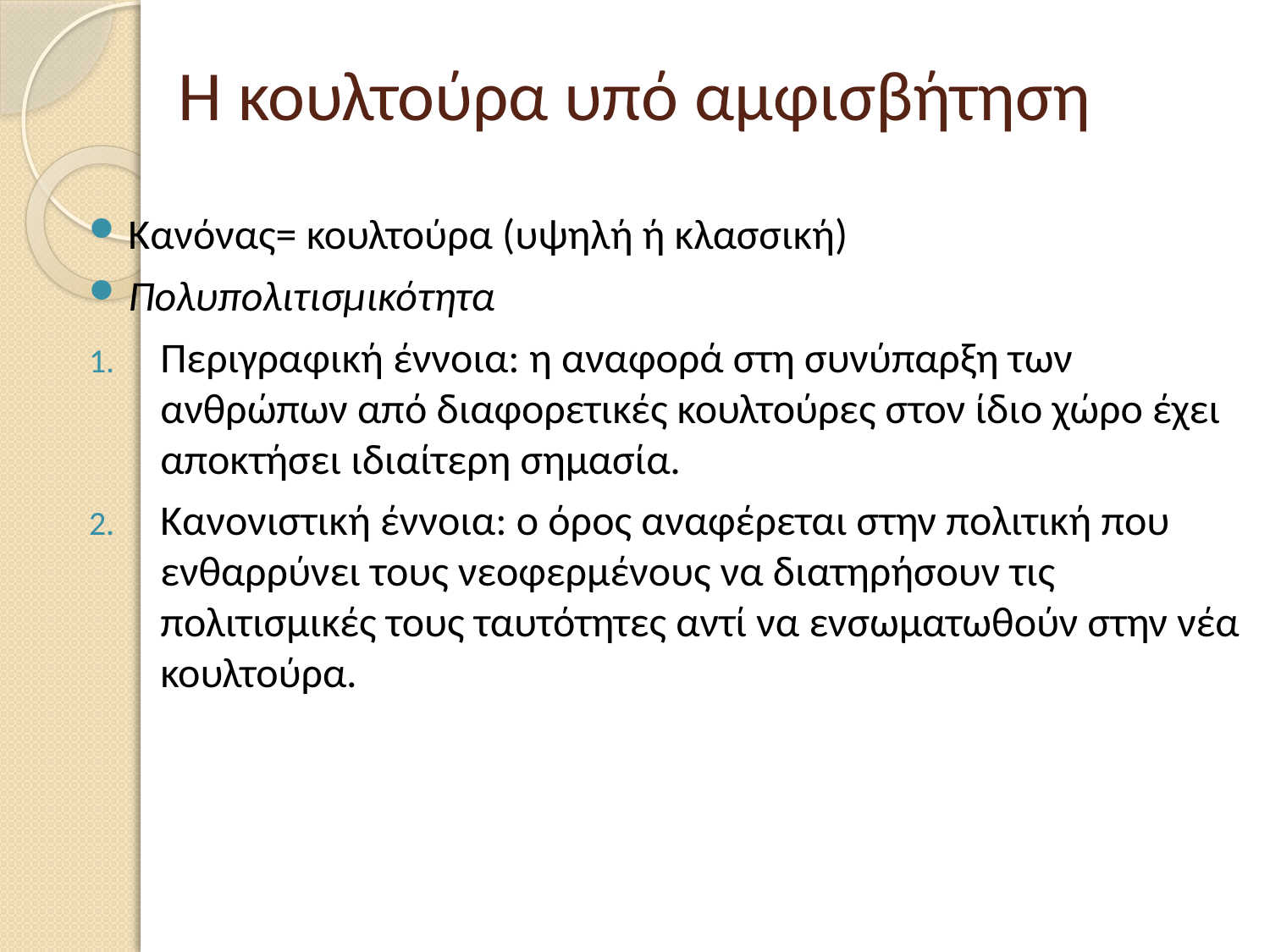

# Η κουλτούρα υπό αμφισβήτηση
Κανόνας= κουλτούρα (υψηλή ή κλασσική)
Πολυπολιτισμικότητα
Περιγραφική έννοια: η αναφορά στη συνύπαρξη των ανθρώπων από διαφορετικές κουλτούρες στον ίδιο χώρο έχει αποκτήσει ιδιαίτερη σημασία.
Κανονιστική έννοια: ο όρος αναφέρεται στην πολιτική που ενθαρρύνει τους νεοφερμένους να διατηρήσουν τις πολιτισμικές τους ταυτότητες αντί να ενσωματωθούν στην νέα κουλτούρα.